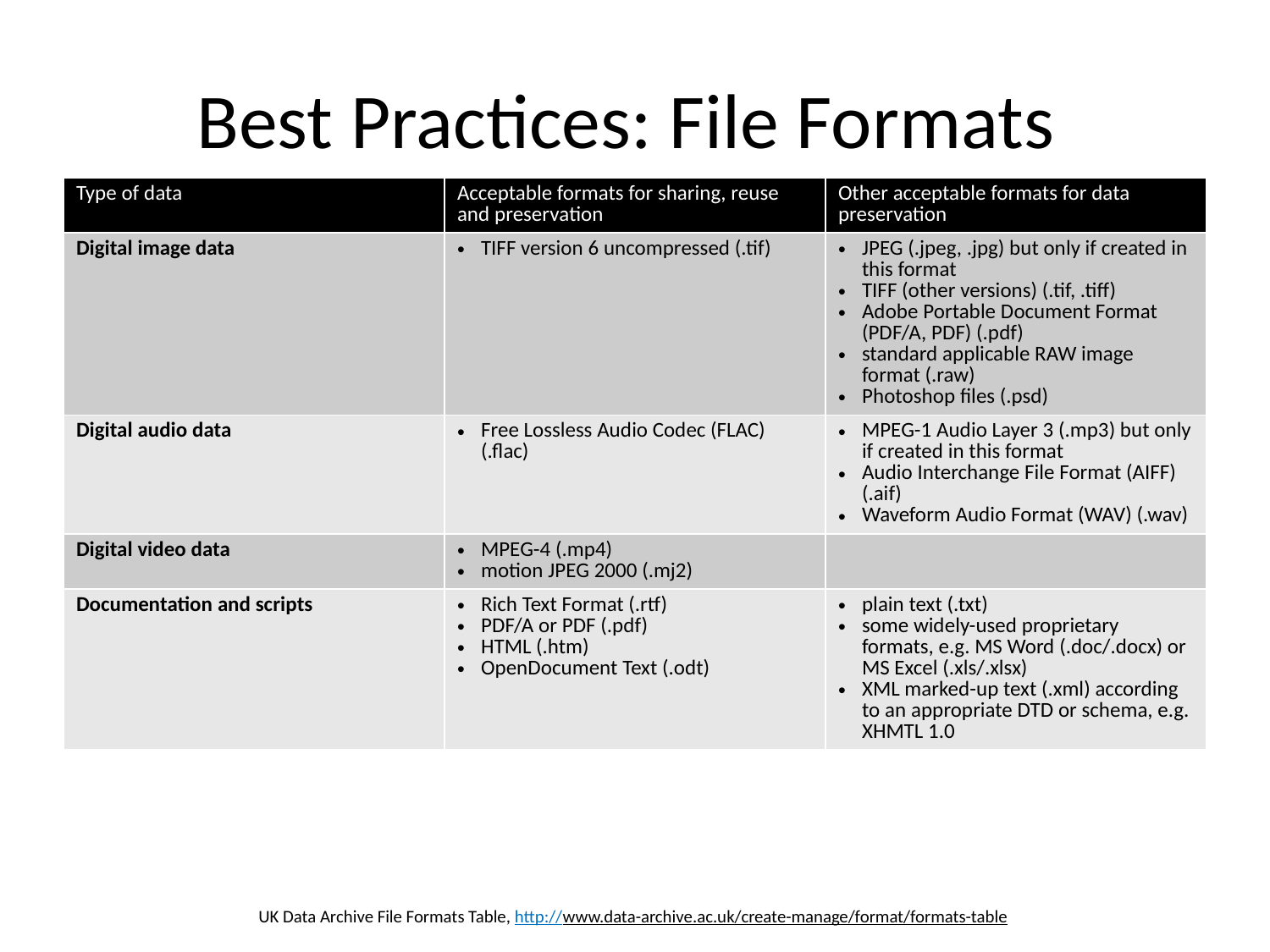

# Best Practices: File Formats
| Type of data | Acceptable formats for sharing, reuse and preservation | Other acceptable formats for data preservation |
| --- | --- | --- |
| Digital image data | TIFF version 6 uncompressed (.tif) | JPEG (.jpeg, .jpg) but only if created in this format TIFF (other versions) (.tif, .tiff) Adobe Portable Document Format (PDF/A, PDF) (.pdf) standard applicable RAW image format (.raw) Photoshop files (.psd) |
| Digital audio data | Free Lossless Audio Codec (FLAC) (.flac) | MPEG-1 Audio Layer 3 (.mp3) but only if created in this format Audio Interchange File Format (AIFF) (.aif) Waveform Audio Format (WAV) (.wav) |
| Digital video data | MPEG-4 (.mp4) motion JPEG 2000 (.mj2) |  |
| Documentation and scripts | Rich Text Format (.rtf) PDF/A or PDF (.pdf) HTML (.htm) OpenDocument Text (.odt) | plain text (.txt) some widely-used proprietary formats, e.g. MS Word (.doc/.docx) or MS Excel (.xls/.xlsx) XML marked-up text (.xml) according to an appropriate DTD or schema, e.g. XHMTL 1.0 |
UK Data Archive File Formats Table, http://www.data-archive.ac.uk/create-manage/format/formats-table